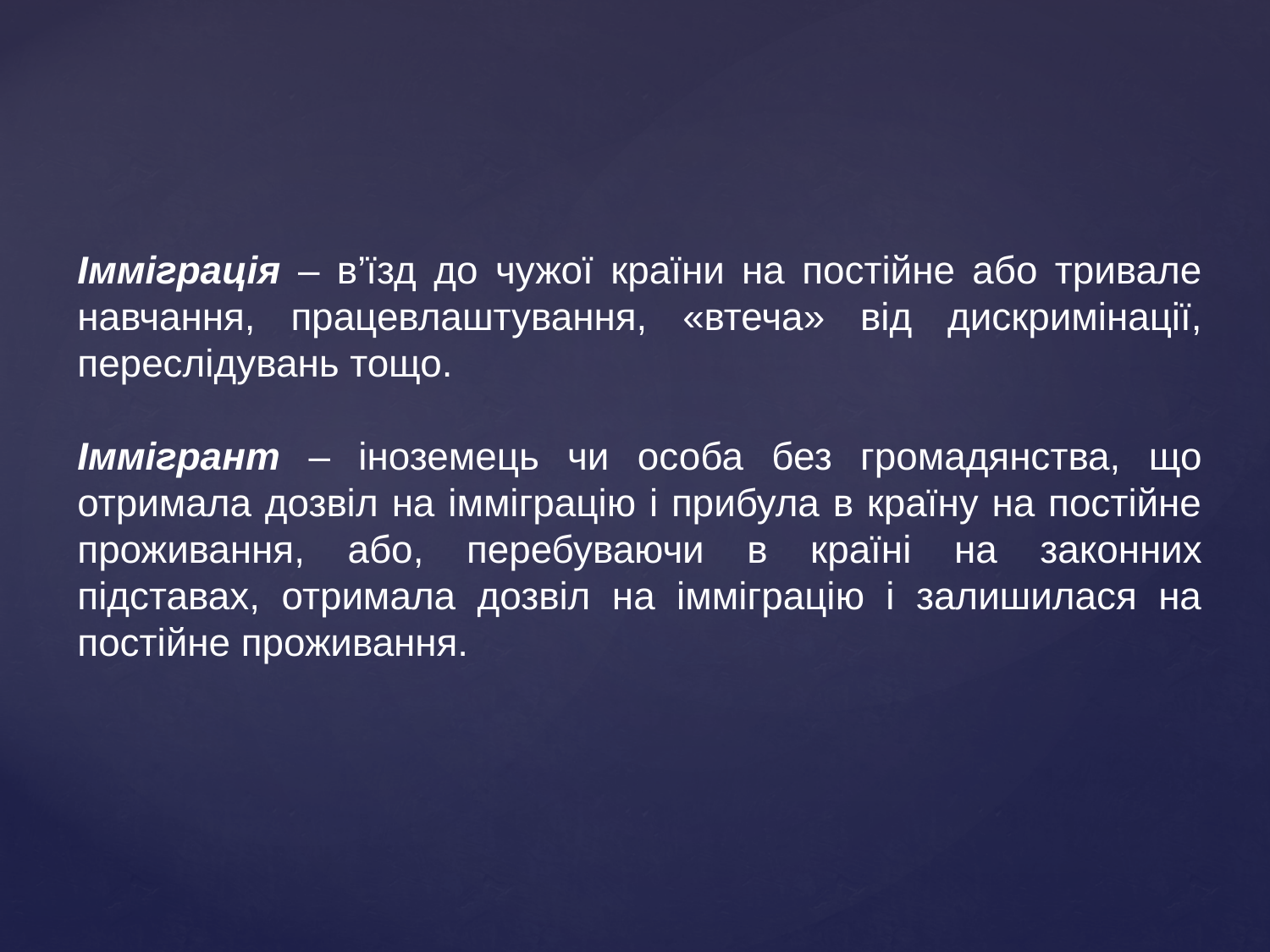

Імміграція – в’їзд до чужої країни на постійне або тривале навчання, працевлаштування, «втеча» від дискримінації, переслідувань тощо.

Іммігрант – іноземець чи особа без громадянства, що отримала дозвіл на імміграцію і прибула в країну на постійне проживання, або, перебуваючи в країні на законних підставах, отримала дозвіл на імміграцію і залишилася на постійне проживання.